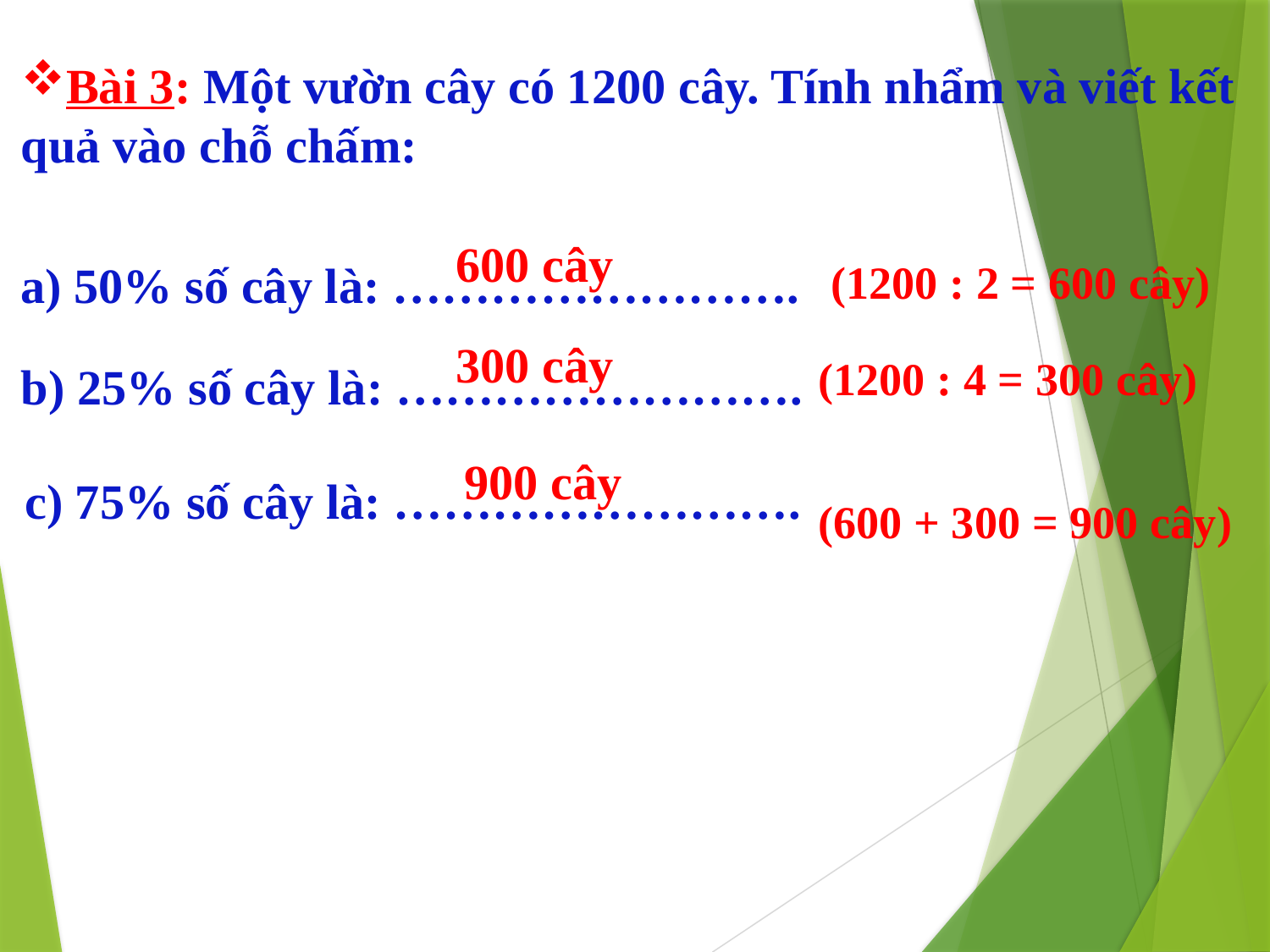

Bài 3: Một vườn cây có 1200 cây. Tính nhẩm và viết kết quả vào chỗ chấm:
 600 cây
(1200 : 2 = 600 cây)
a) 50% số cây là: …………………….
 300 cây
(1200 : 4 = 300 cây)
b) 25% số cây là: …………………….
 900 cây
c) 75% số cây là: …………………….
(600 + 300 = 900 cây)